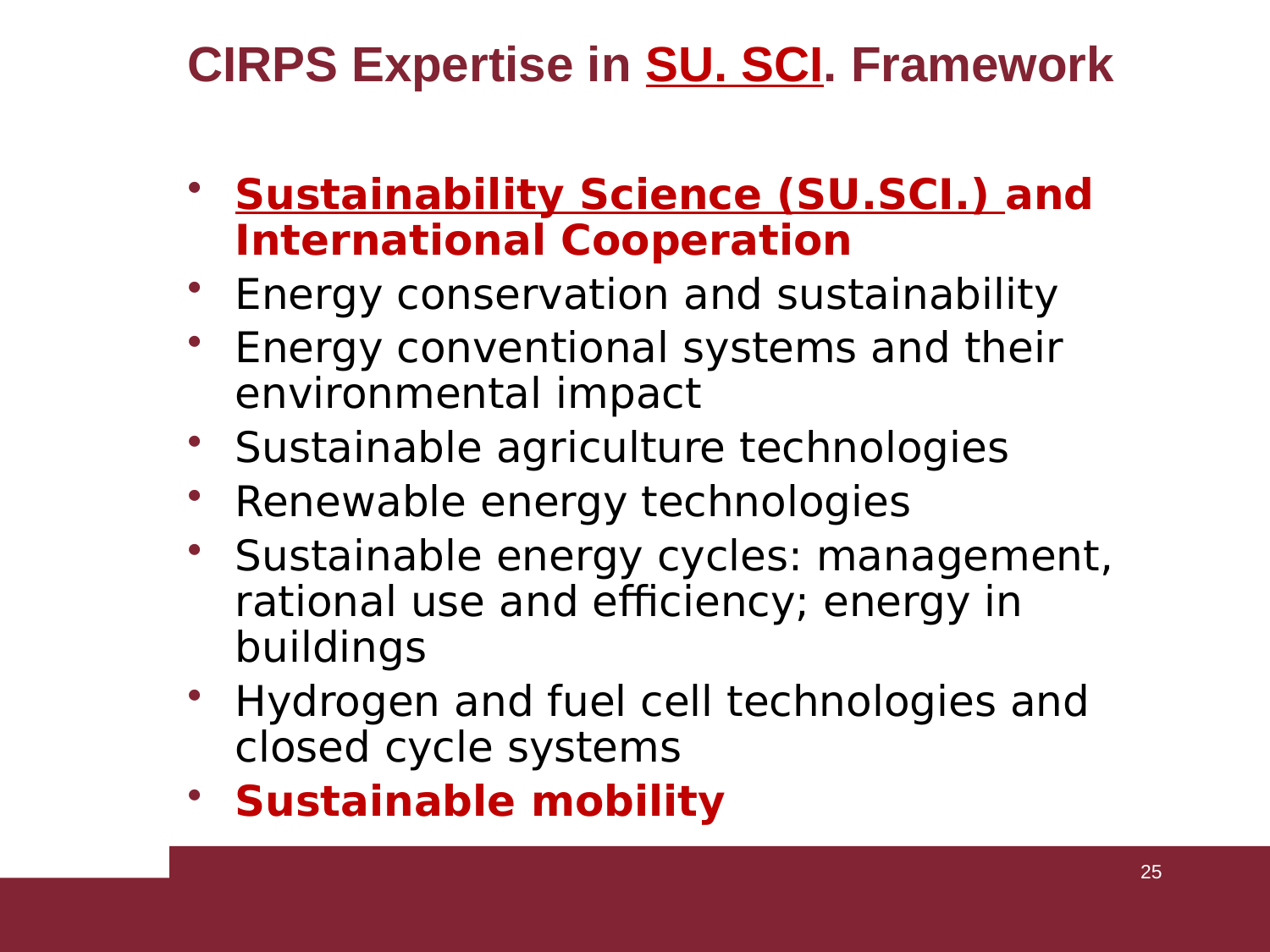

# CIRPS Expertise in SU. SCI. Framework
Sustainability Science (SU.SCI.) and International Cooperation
Energy conservation and sustainability
Energy conventional systems and their environmental impact
Sustainable agriculture technologies
Renewable energy technologies
Sustainable energy cycles: management, rational use and efficiency; energy in buildings
Hydrogen and fuel cell technologies and closed cycle systems
Sustainable mobility
25